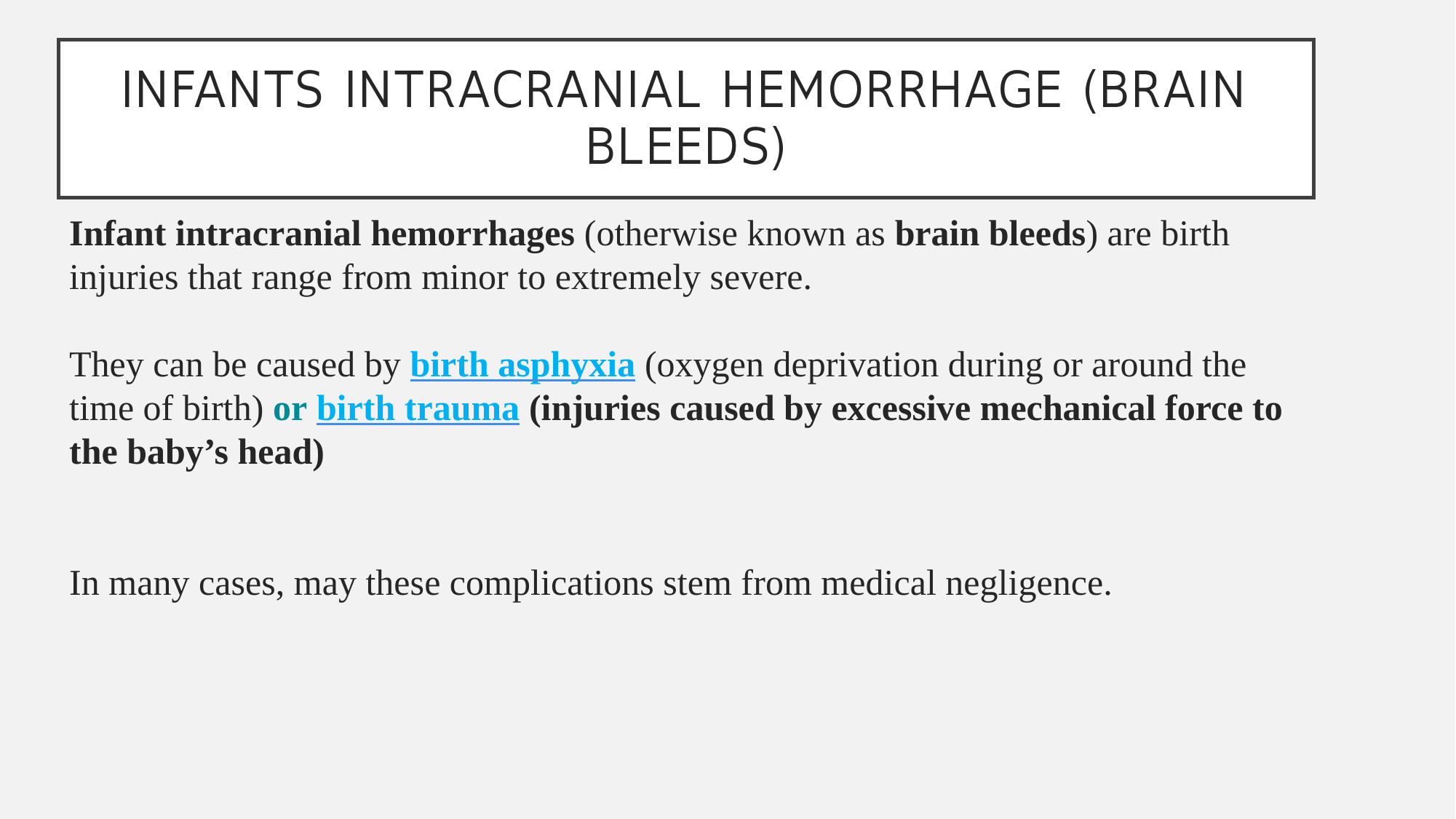

# Infants intracranial hemorrhage (Brain bleeds)
Infant intracranial hemorrhages (otherwise known as brain bleeds) are birth injuries that range from minor to extremely severe.
They can be caused by birth asphyxia (oxygen deprivation during or around the time of birth) or birth trauma (injuries caused by excessive mechanical force to the baby’s head)
In many cases, may these complications stem from medical negligence.